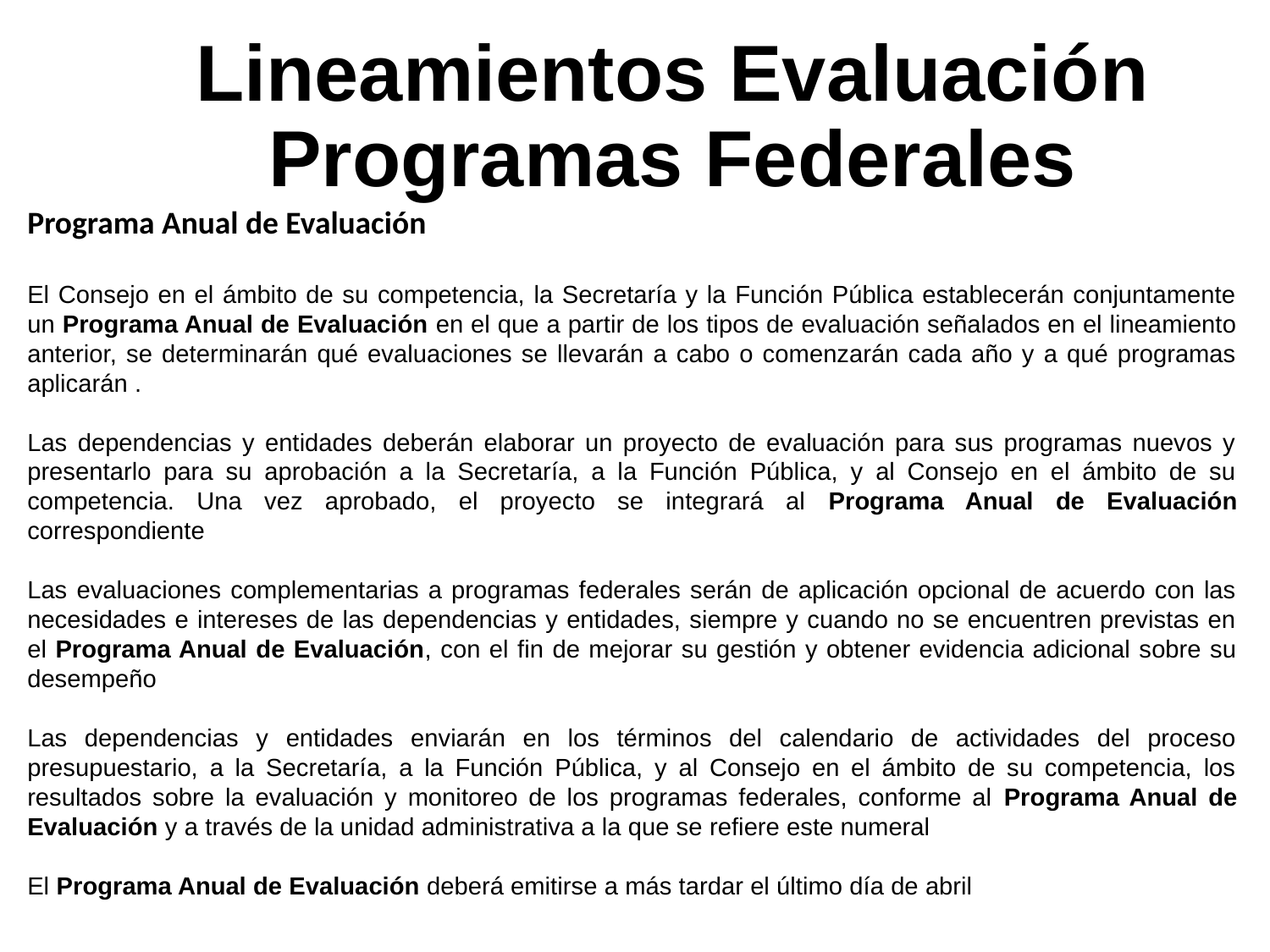

Lineamientos Evaluación Programas Federales
Programa Anual de Evaluación

El Consejo en el ámbito de su competencia, la Secretaría y la Función Pública establecerán conjuntamente un Programa Anual de Evaluación en el que a partir de los tipos de evaluación señalados en el lineamiento anterior, se determinarán qué evaluaciones se llevarán a cabo o comenzarán cada año y a qué programas aplicarán .

Las dependencias y entidades deberán elaborar un proyecto de evaluación para sus programas nuevos y presentarlo para su aprobación a la Secretaría, a la Función Pública, y al Consejo en el ámbito de su competencia. Una vez aprobado, el proyecto se integrará al Programa Anual de Evaluación correspondiente

Las evaluaciones complementarias a programas federales serán de aplicación opcional de acuerdo con las necesidades e intereses de las dependencias y entidades, siempre y cuando no se encuentren previstas en el Programa Anual de Evaluación, con el fin de mejorar su gestión y obtener evidencia adicional sobre su desempeño

Las dependencias y entidades enviarán en los términos del calendario de actividades del proceso presupuestario, a la Secretaría, a la Función Pública, y al Consejo en el ámbito de su competencia, los resultados sobre la evaluación y monitoreo de los programas federales, conforme al Programa Anual de Evaluación y a través de la unidad administrativa a la que se refiere este numeral

El Programa Anual de Evaluación deberá emitirse a más tardar el último día de abril